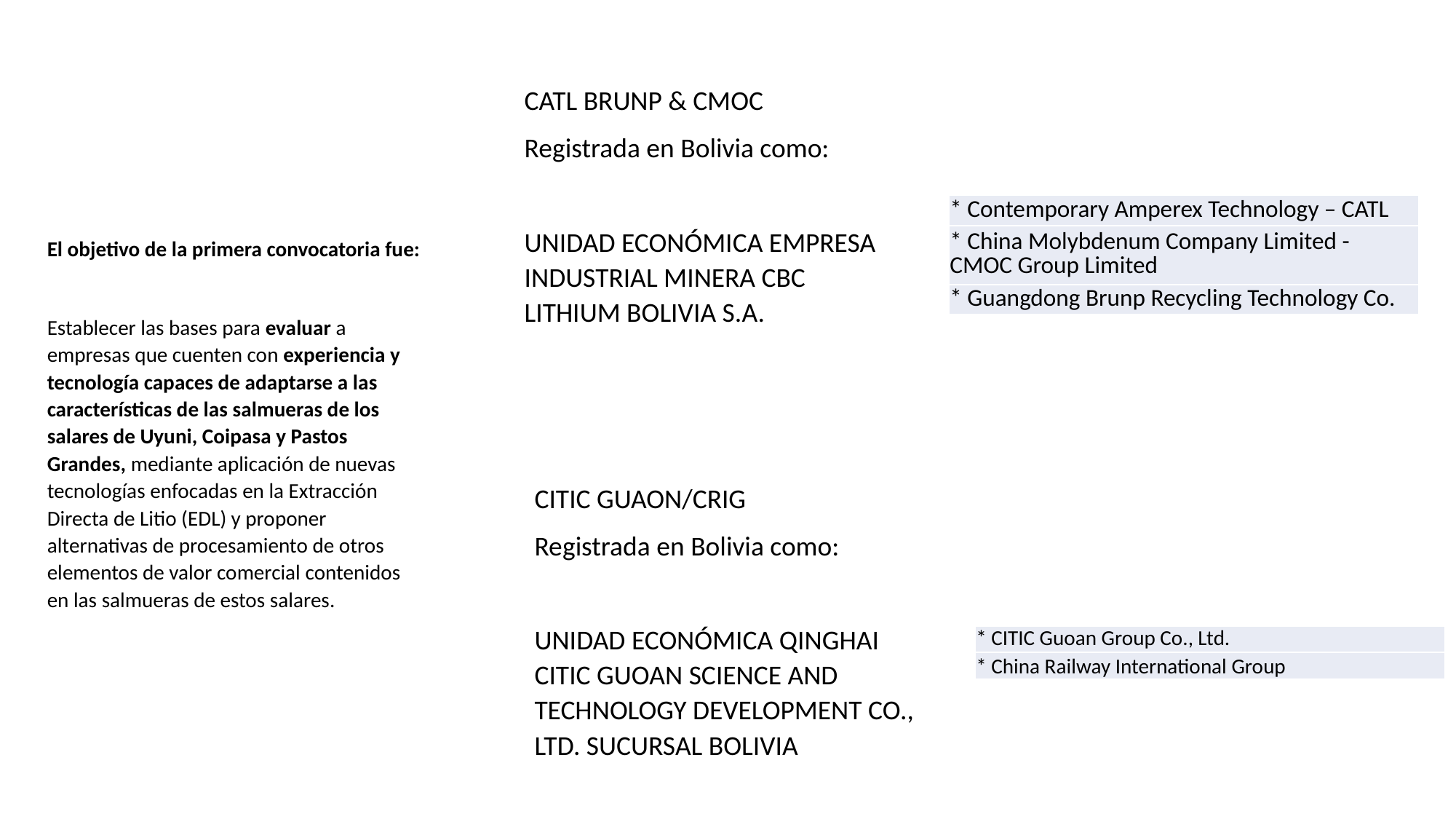

CATL BRUNP & CMOC
Registrada en Bolivia como:

UNIDAD ECONÓMICA EMPRESA INDUSTRIAL MINERA CBC LITHIUM BOLIVIA S.A.

| \* Contemporary Amperex Technology – CATL |
| --- |
| \* China Molybdenum Company Limited - CMOC Group Limited |
| \* Guangdong Brunp Recycling Technology Co. |
El objetivo de la primera convocatoria fue:

Establecer las bases para evaluar a empresas que cuenten con experiencia y tecnología capaces de adaptarse a las características de las salmueras de los salares de Uyuni, Coipasa y Pastos Grandes, mediante aplicación de nuevas tecnologías enfocadas en la Extracción Directa de Litio (EDL) y proponer alternativas de procesamiento de otros elementos de valor comercial contenidos en las salmueras de estos salares.
CITIC GUAON/CRIG
Registrada en Bolivia como:

UNIDAD ECONÓMICA QINGHAI CITIC GUOAN SCIENCE AND TECHNOLOGY DEVELOPMENT CO., LTD. SUCURSAL BOLIVIA
| \* CITIC Guoan Group Co., Ltd. |
| --- |
| \* China Railway International Group |